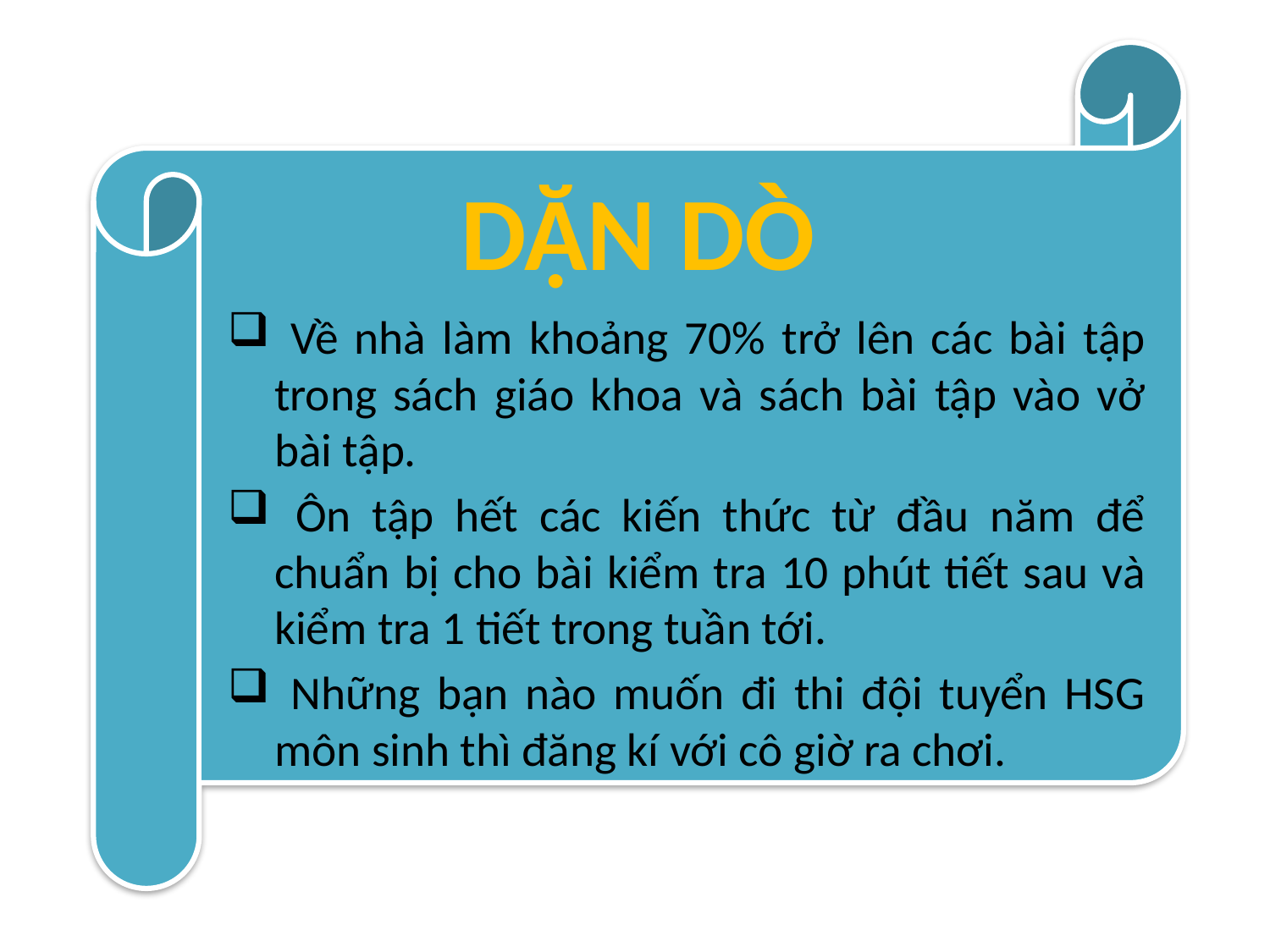

DẶN DÒ
 Về nhà làm khoảng 70% trở lên các bài tập trong sách giáo khoa và sách bài tập vào vở bài tập.
 Ôn tập hết các kiến thức từ đầu năm để chuẩn bị cho bài kiểm tra 10 phút tiết sau và kiểm tra 1 tiết trong tuần tới.
 Những bạn nào muốn đi thi đội tuyển HSG môn sinh thì đăng kí với cô giờ ra chơi.